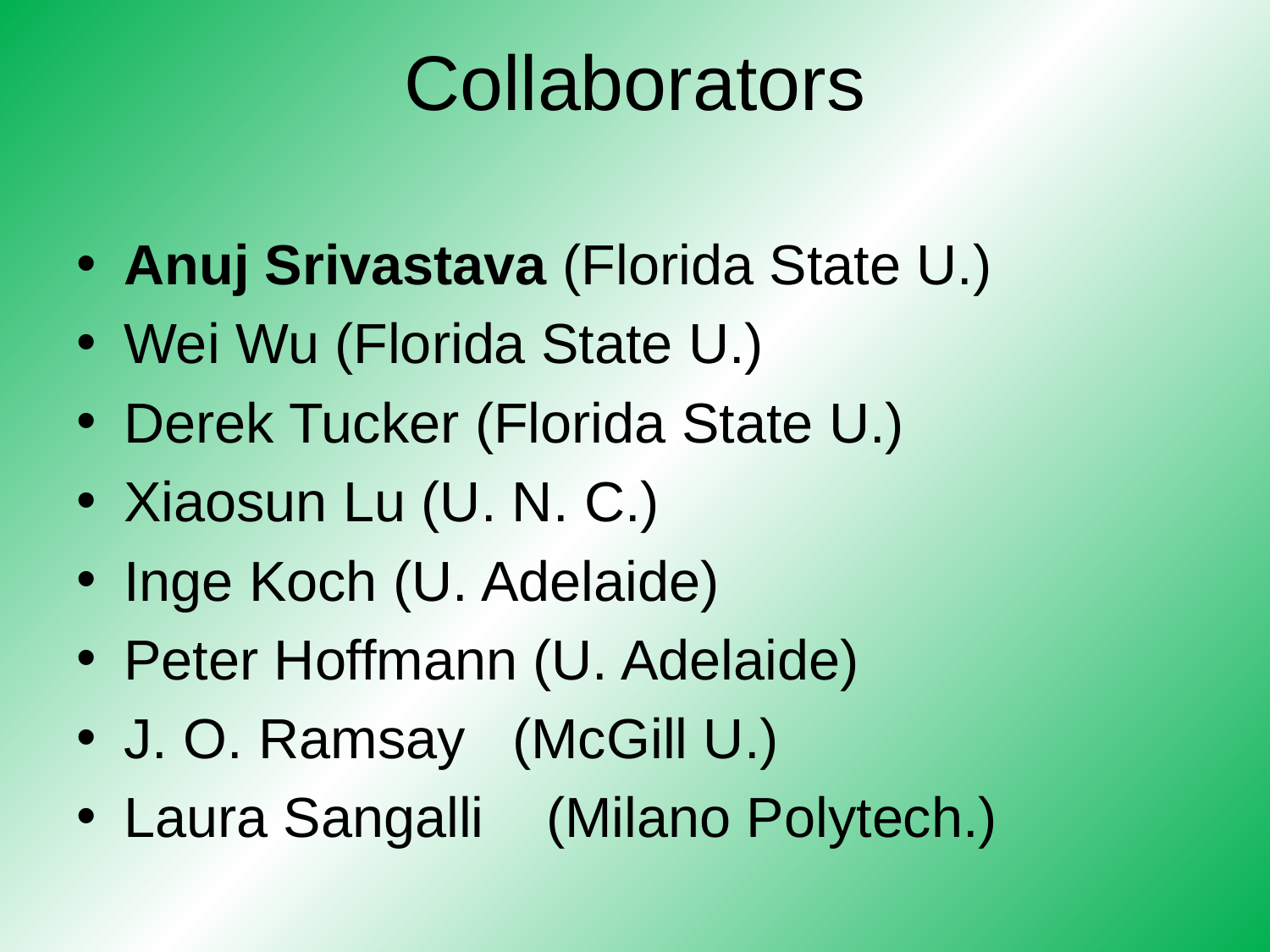

# Collaborators
Anuj Srivastava (Florida State U.)
Wei Wu (Florida State U.)
Derek Tucker (Florida State U.)
Xiaosun Lu (U. N. C.)
Inge Koch (U. Adelaide)
Peter Hoffmann (U. Adelaide)
J. O. Ramsay   (McGill U.)
Laura Sangalli    (Milano Polytech.)